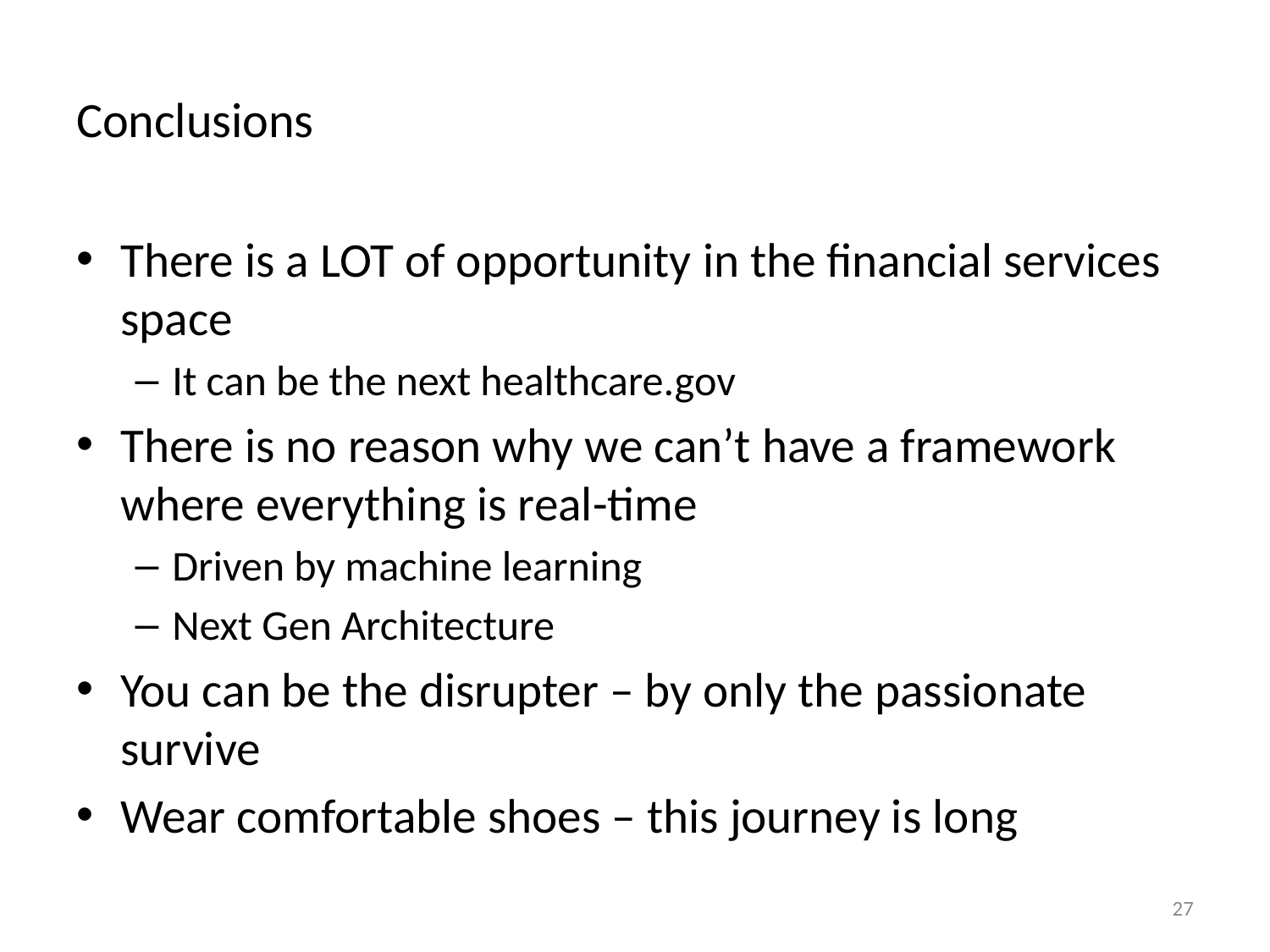

# Conclusions
There is a LOT of opportunity in the financial services space
It can be the next healthcare.gov
There is no reason why we can’t have a framework where everything is real-time
Driven by machine learning
Next Gen Architecture
You can be the disrupter – by only the passionate survive
Wear comfortable shoes – this journey is long

27